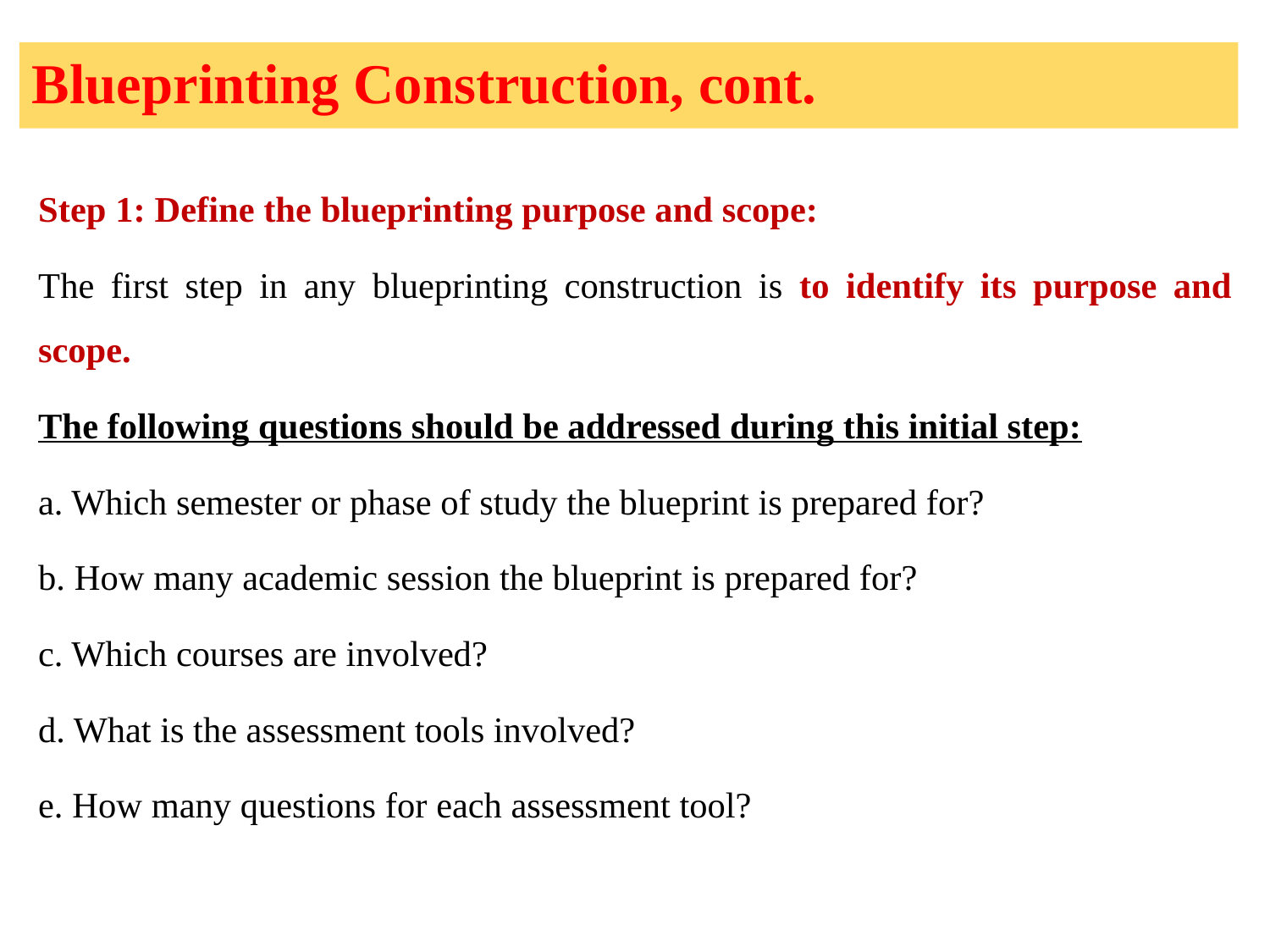

# Blueprinting Construction, cont.
Step 1: Define the blueprinting purpose and scope:
The first step in any blueprinting construction is to identify its purpose and scope.
The following questions should be addressed during this initial step:
a. Which semester or phase of study the blueprint is prepared for?
b. How many academic session the blueprint is prepared for?
c. Which courses are involved?
d. What is the assessment tools involved?
e. How many questions for each assessment tool?